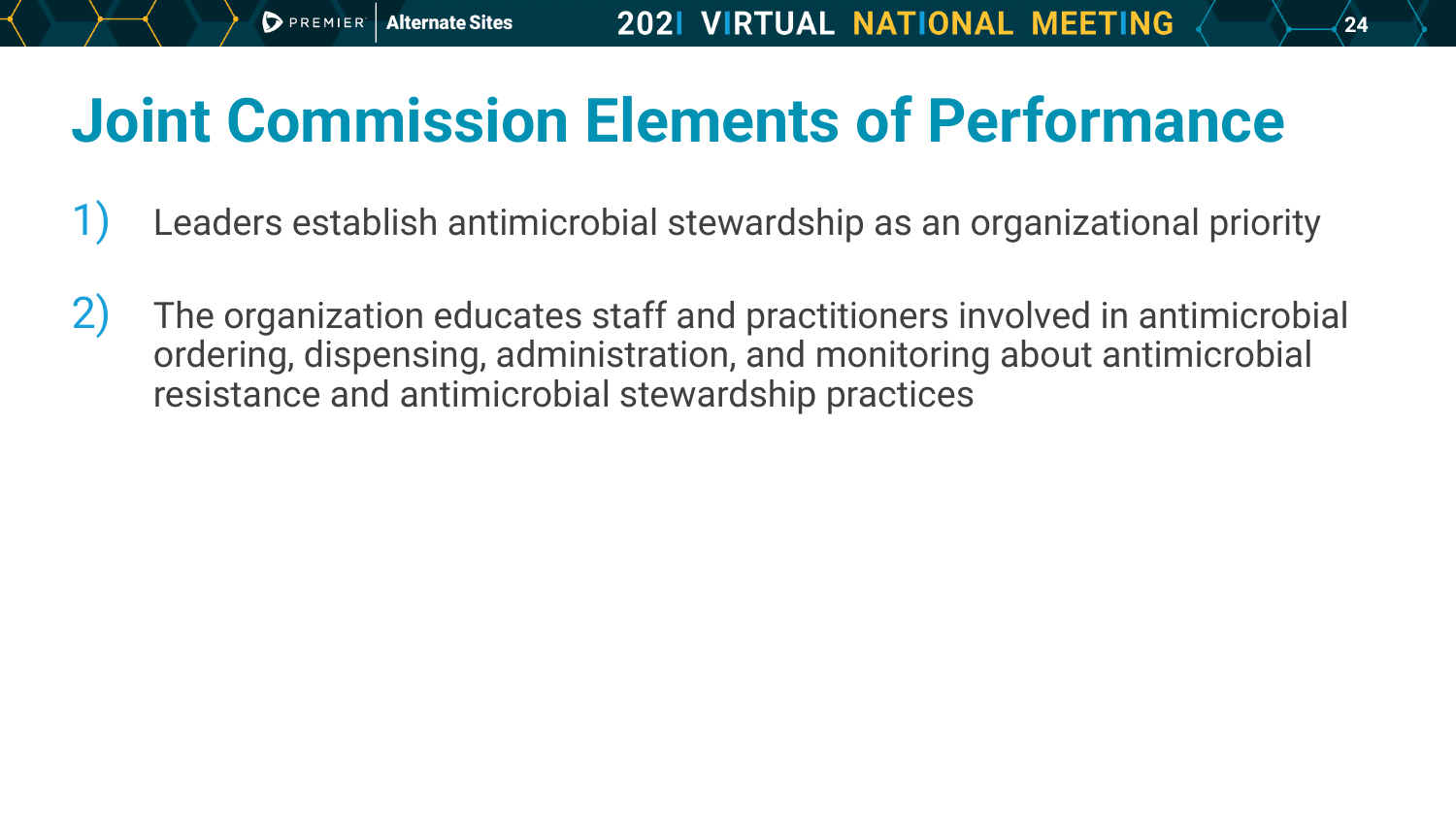

24
# Joint Commission Elements of Performance
Leaders establish antimicrobial stewardship as an organizational priority

The organization educates staff and practitioners involved in antimicrobial ordering, dispensing, administration, and monitoring about antimicrobial resistance and antimicrobial stewardship practices